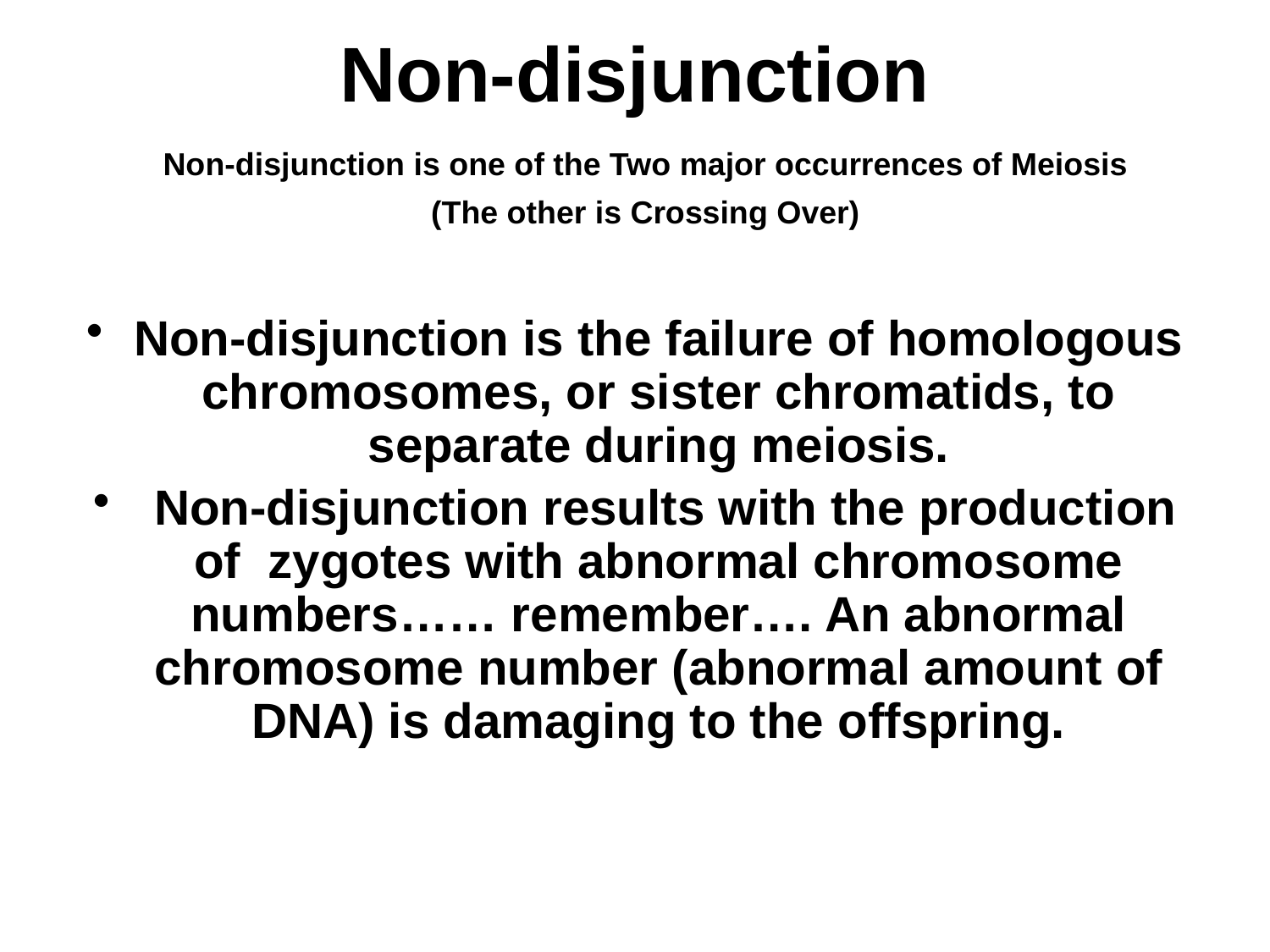

# Non-disjunction
Non-disjunction is one of the Two major occurrences of Meiosis
(The other is Crossing Over)
Non-disjunction is the failure of homologous chromosomes, or sister chromatids, to separate during meiosis.
 Non-disjunction results with the production of  zygotes with abnormal chromosome numbers…… remember…. An abnormal chromosome number (abnormal amount of DNA) is damaging to the offspring.